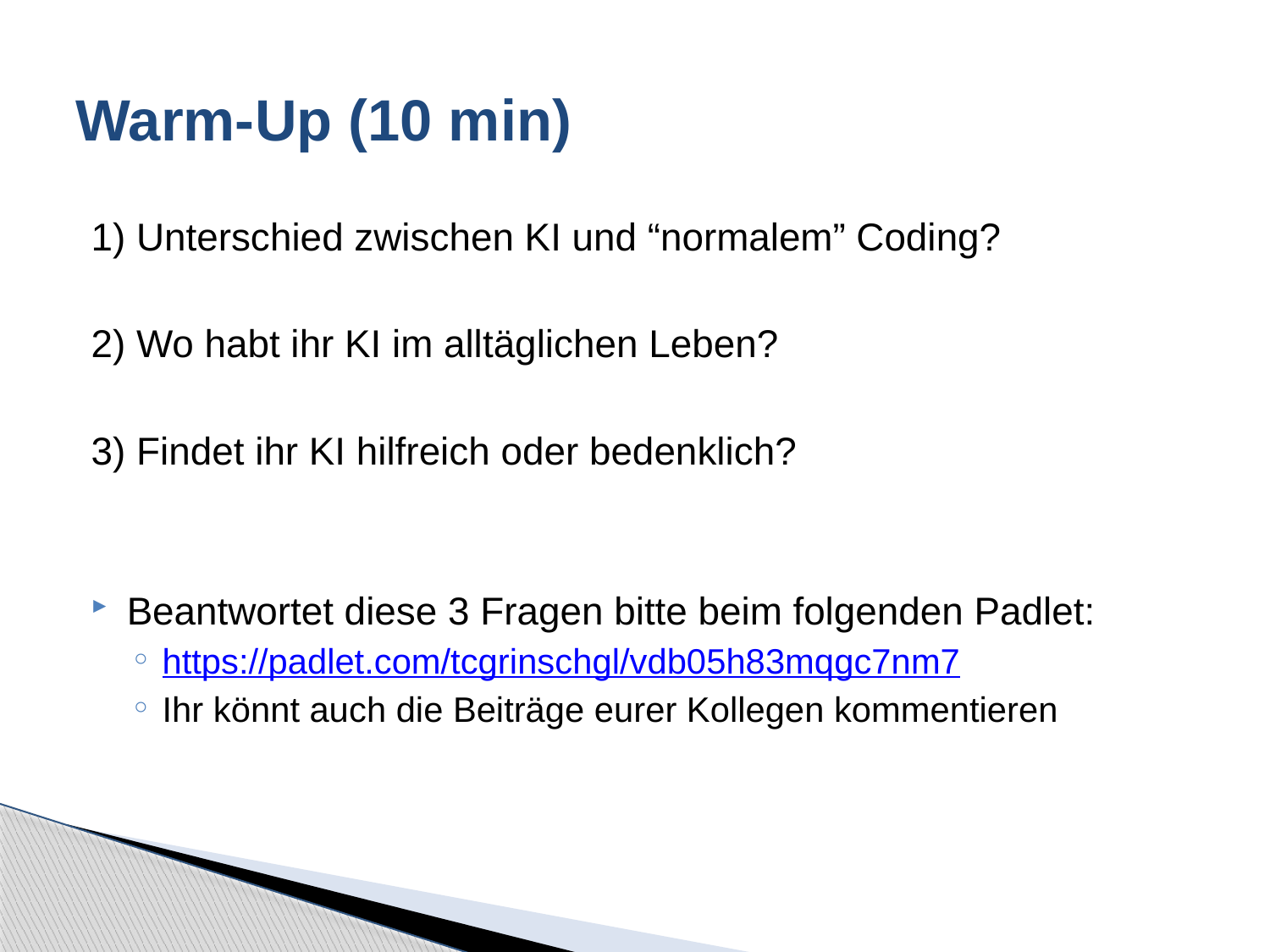

# Warm-Up (10 min)
1) Unterschied zwischen KI und “normalem” Coding?

2) Wo habt ihr KI im alltäglichen Leben?

3) Findet ihr KI hilfreich oder bedenklich?

Beantwortet diese 3 Fragen bitte beim folgenden Padlet:
https://padlet.com/tcgrinschgl/vdb05h83mqgc7nm7
Ihr könnt auch die Beiträge eurer Kollegen kommentieren